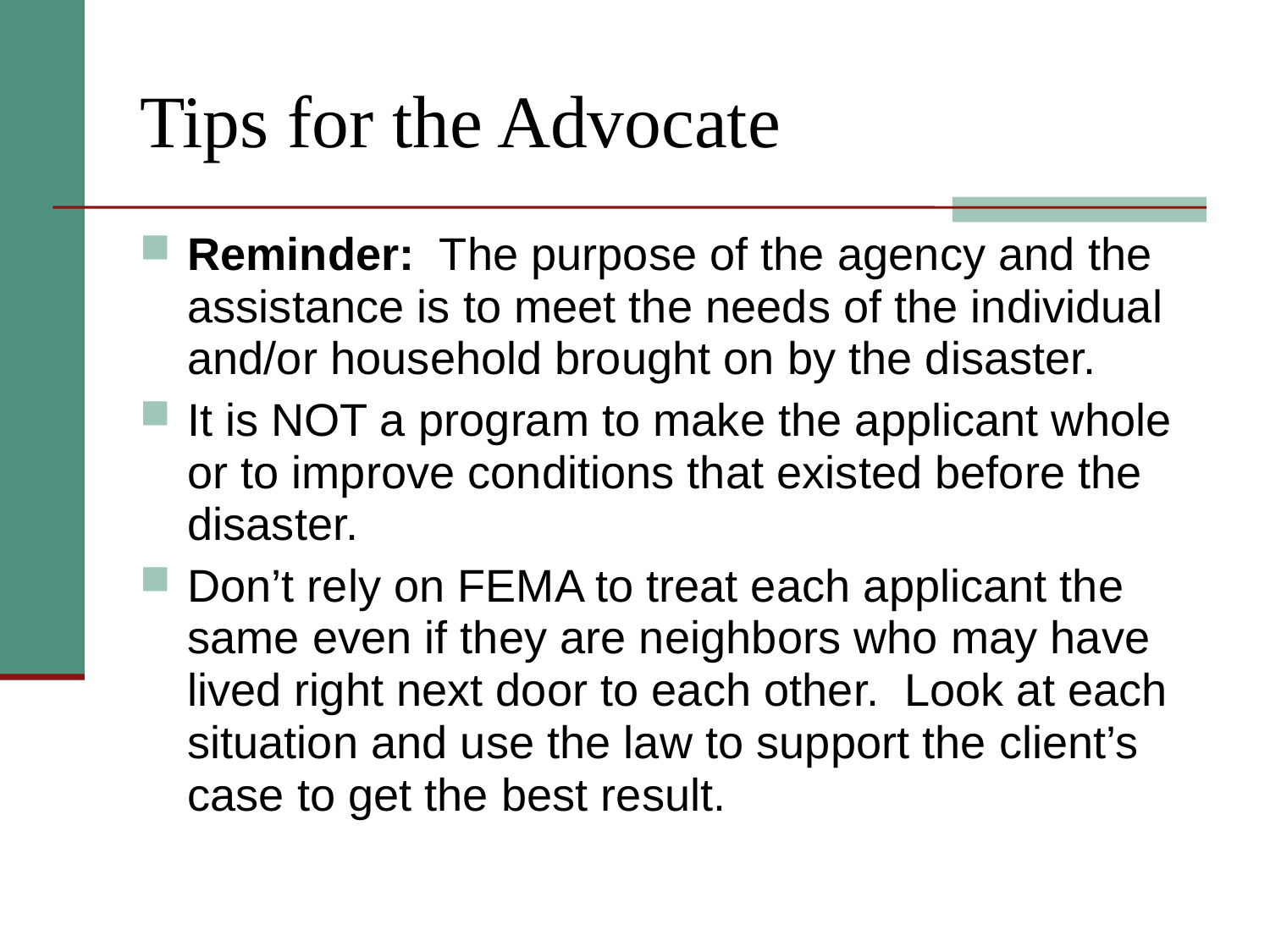

# Tips for the Advocate
Reminder:  The purpose of the agency and the assistance is to meet the needs of the individual and/or household brought on by the disaster.
It is NOT a program to make the applicant whole or to improve conditions that existed before the disaster.
Don’t rely on FEMA to treat each applicant the same even if they are neighbors who may have lived right next door to each other.  Look at each situation and use the law to support the client’s case to get the best result.